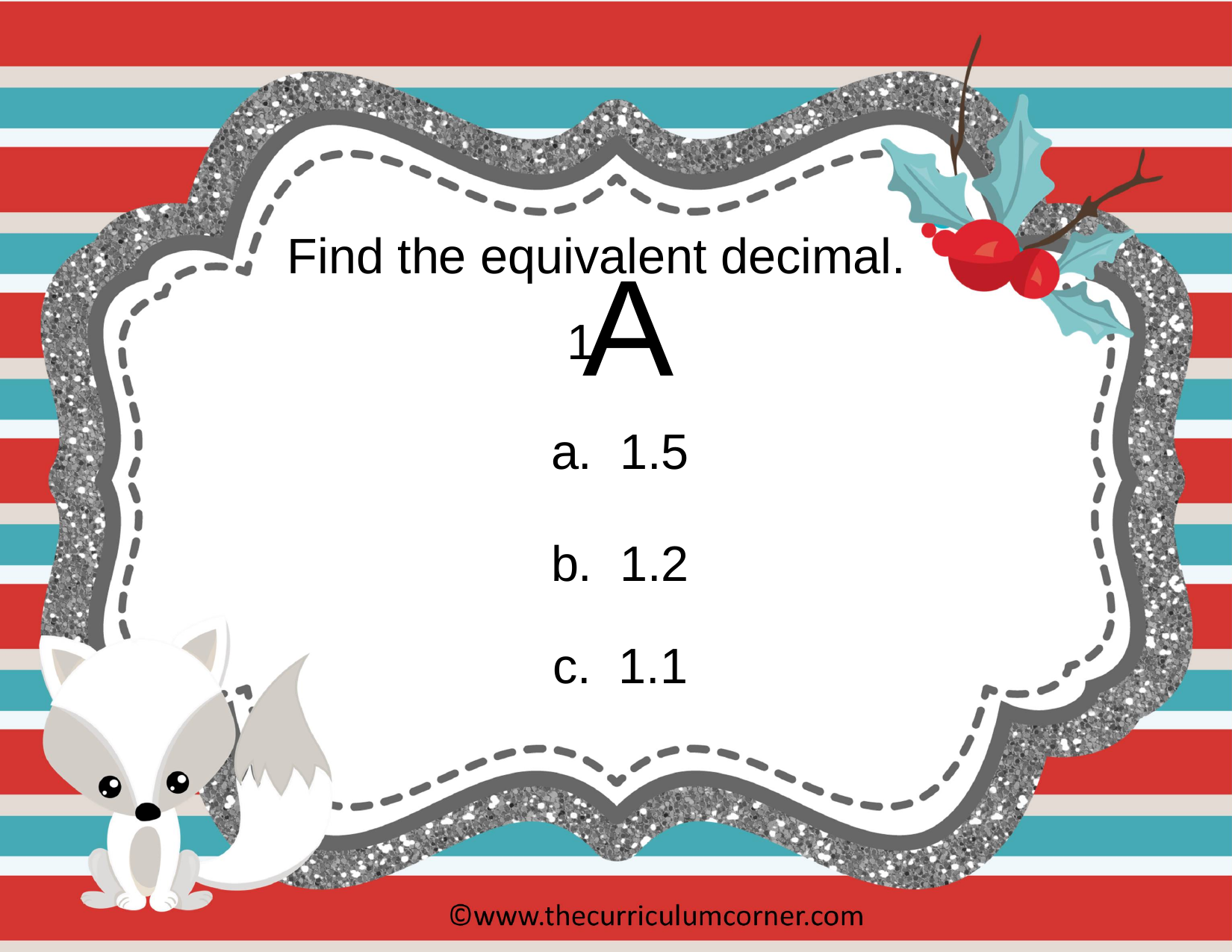

Find the equivalent decimal.
A
1
a.  1.5
b.  1.2
c.  1.1